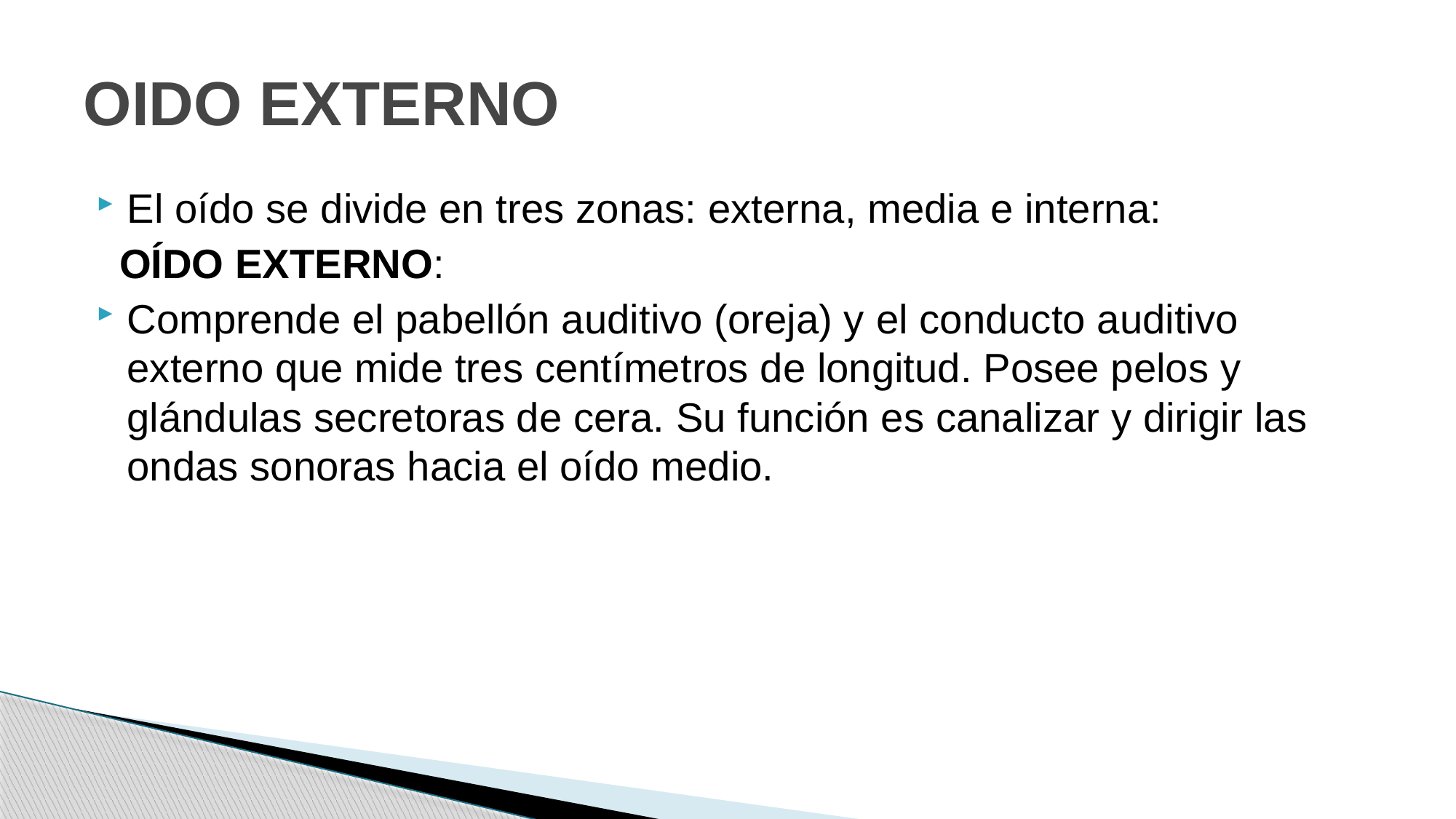

# OIDO EXTERNO
El oído se divide en tres zonas: externa, media e interna:
  OÍDO EXTERNO:
Comprende el pabellón auditivo (oreja) y el conducto auditivo externo que mide tres centímetros de longitud. Posee pelos y glándulas secretoras de cera. Su función es canalizar y dirigir las ondas sonoras hacia el oído medio.